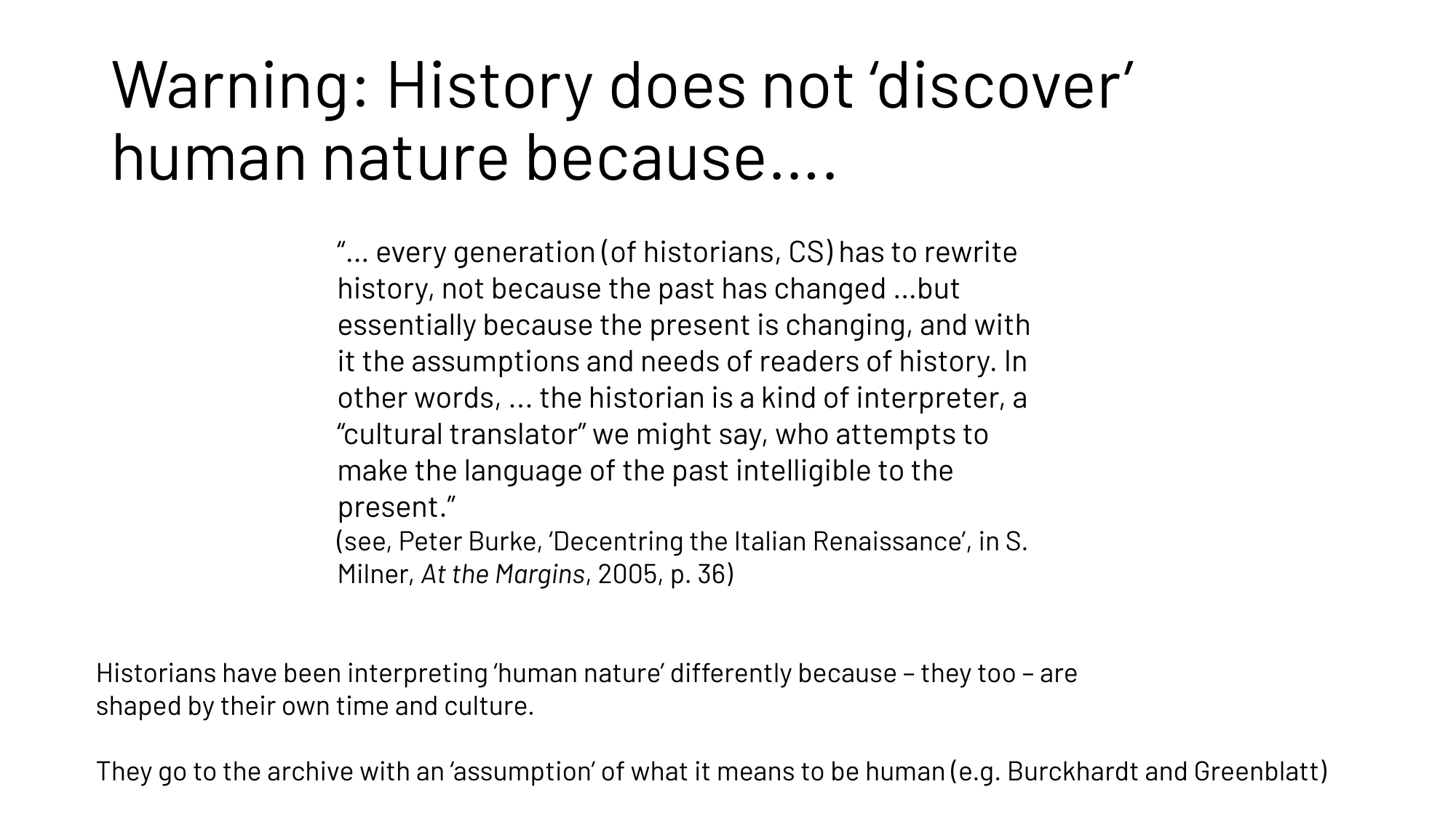

# Warning: History does not ‘discover’ human nature because….
“… every generation (of historians, CS) has to rewrite history, not because the past has changed …but essentially because the present is changing, and with it the assumptions and needs of readers of history. In other words, ... the historian is a kind of interpreter, a “cultural translator” we might say, who attempts to make the language of the past intelligible to the present.”
(see, Peter Burke, ‘Decentring the Italian Renaissance’, in S. Milner, At the Margins, 2005, p. 36)
Historians have been interpreting ‘human nature’ differently because – they too – are
shaped by their own time and culture.

They go to the archive with an ‘assumption’ of what it means to be human (e.g. Burckhardt and Greenblatt)